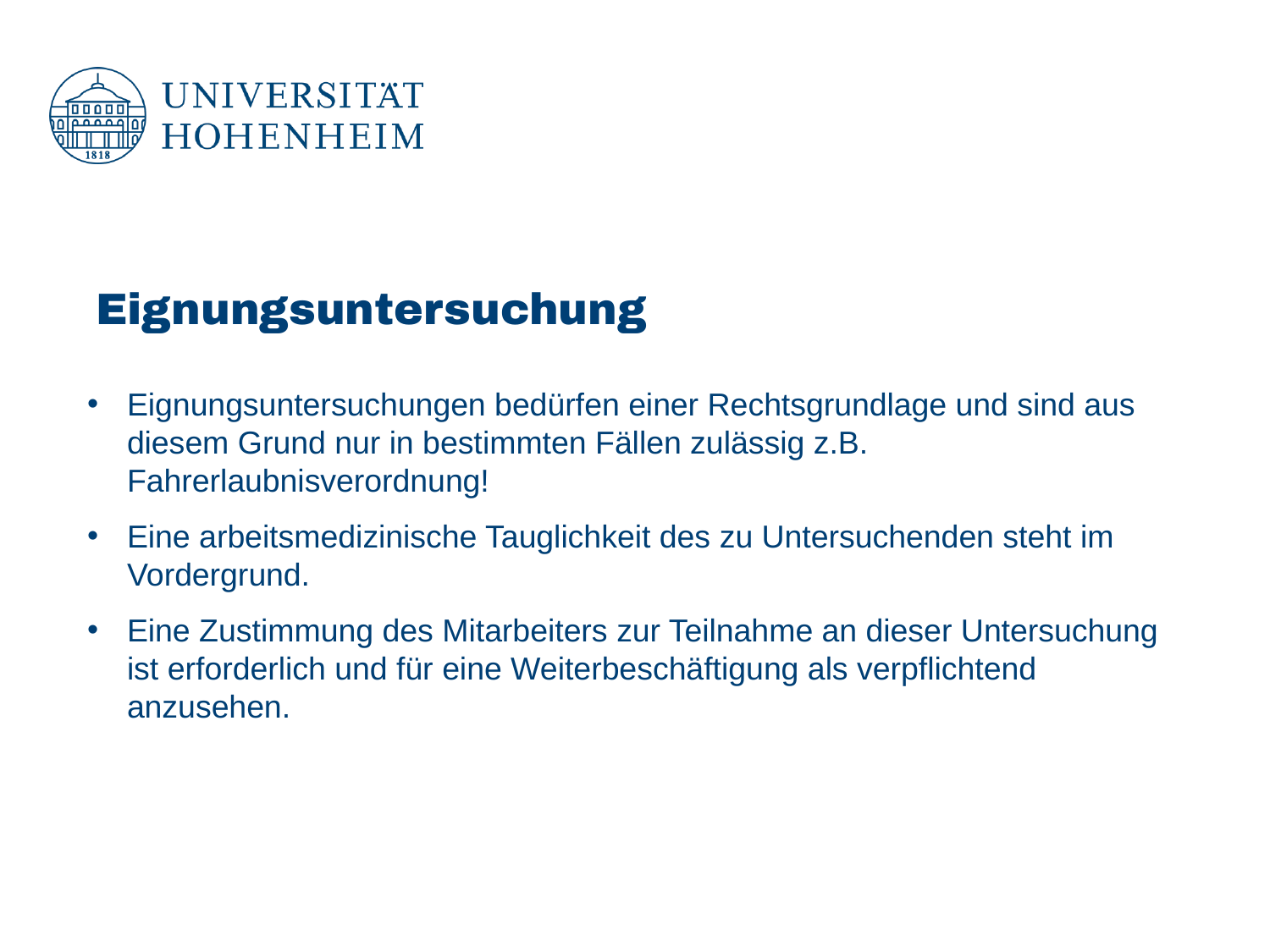

Eignungsuntersuchung
Eignungsuntersuchungen bedürfen einer Rechtsgrundlage und sind aus diesem Grund nur in bestimmten Fällen zulässig z.B. Fahrerlaubnisverordnung!
Eine arbeitsmedizinische Tauglichkeit des zu Untersuchenden steht im Vordergrund.
Eine Zustimmung des Mitarbeiters zur Teilnahme an dieser Untersuchung ist erforderlich und für eine Weiterbeschäftigung als verpflichtend anzusehen.